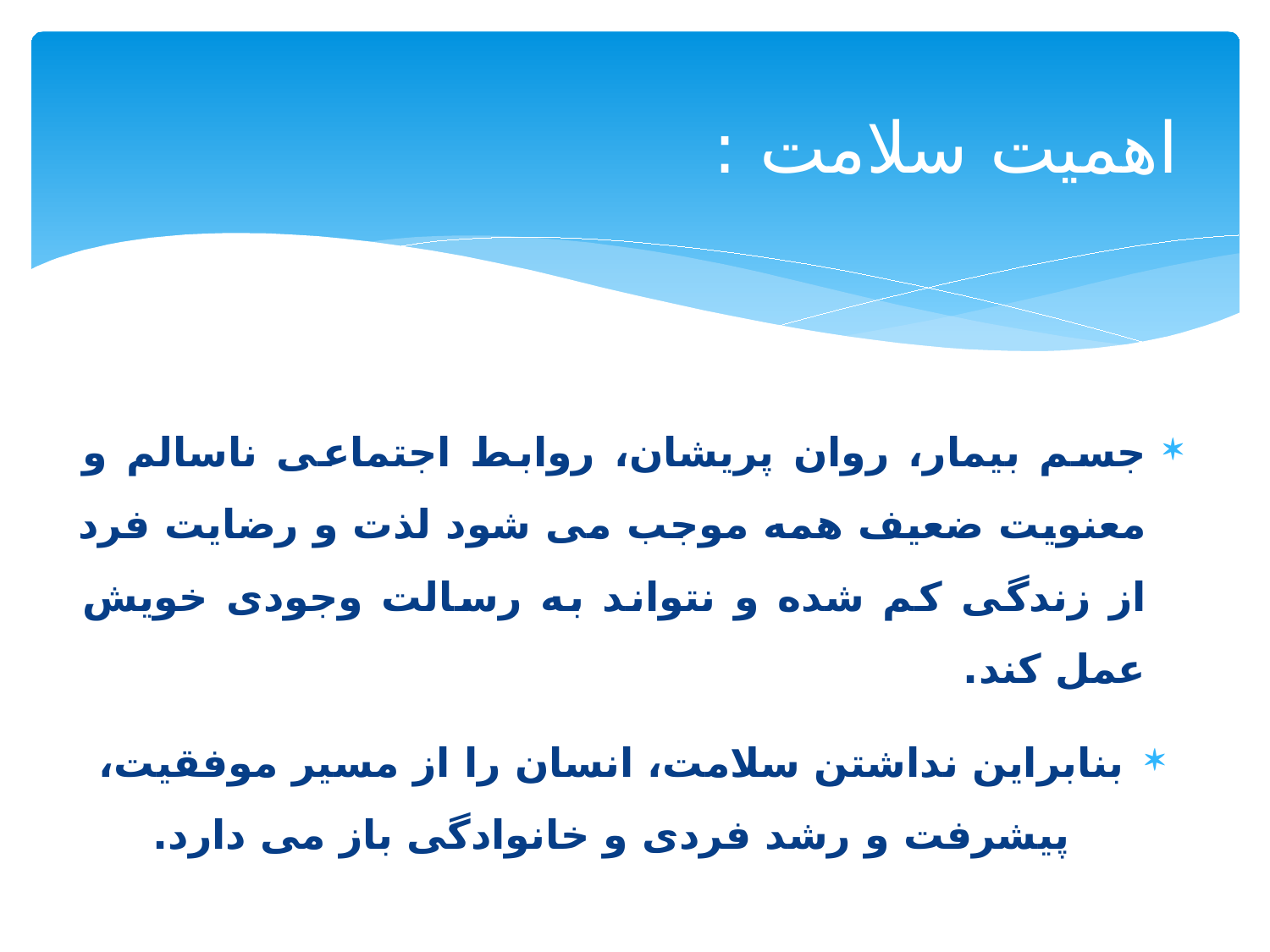

# اهمیت سلامت :
جسم بیمار، روان پریشان، روابط اجتماعی ناسالم و معنویت ضعیف همه موجب می شود لذت و رضایت فرد از زندگی کم شده و نتواند به رسالت وجودی خویش عمل کند.

بنابراین نداشتن سلامت، انسان را از مسیر موفقیت، پیشرفت و رشد فردی و خانوادگی باز می دارد.